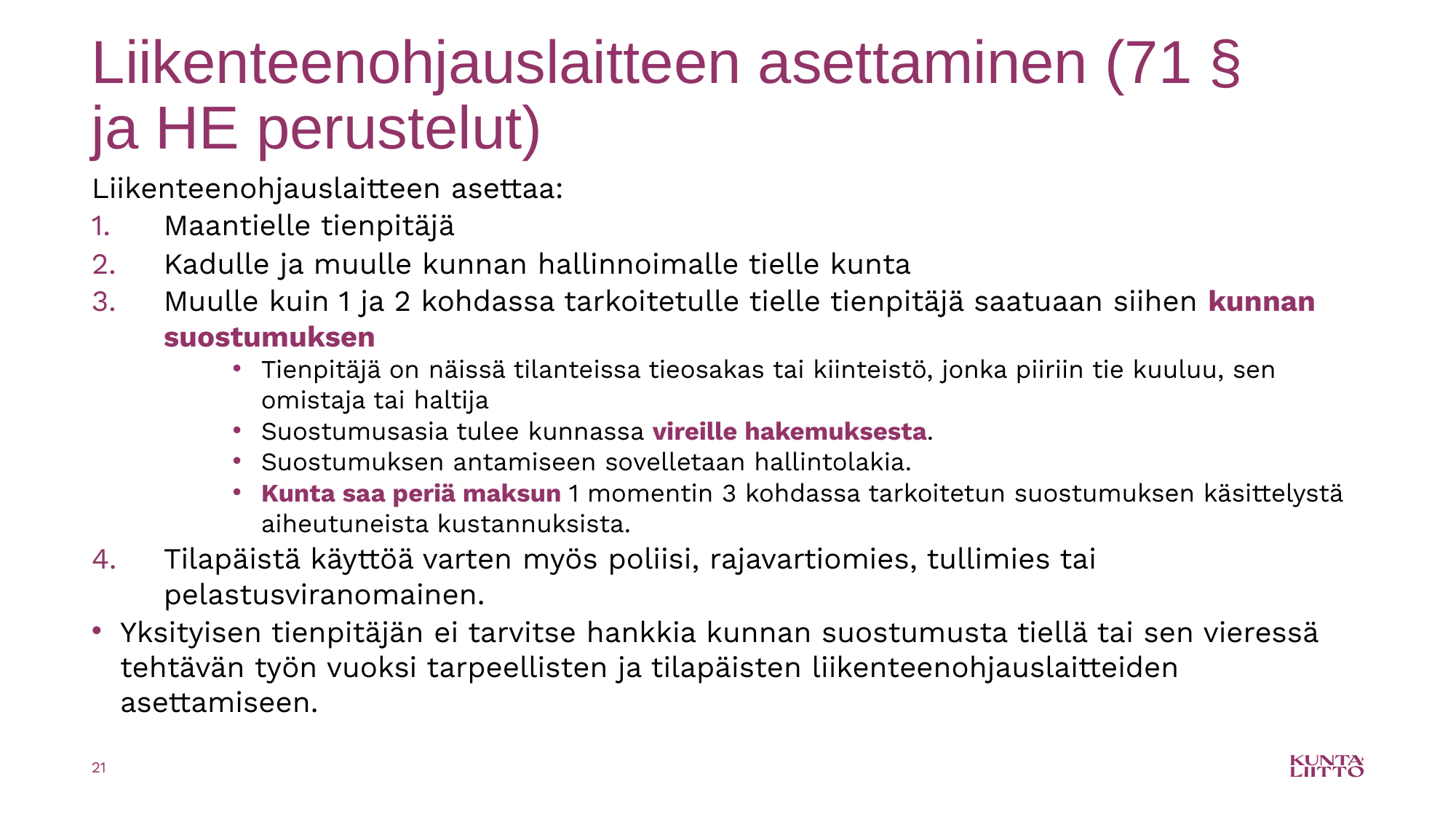

# Liikenteenohjauslaitteen asettaminen (71 § ja HE perustelut)
Liikenteenohjauslaitteen asettaa:
Maantielle tienpitäjä
Kadulle ja muulle kunnan hallinnoimalle tielle kunta
Muulle kuin 1 ja 2 kohdassa tarkoitetulle tielle tienpitäjä saatuaan siihen kunnan suostumuksen
Tienpitäjä on näissä tilanteissa tieosakas tai kiinteistö, jonka piiriin tie kuuluu, sen omistaja tai haltija
Suostumusasia tulee kunnassa vireille hakemuksesta.
Suostumuksen antamiseen sovelletaan hallintolakia.
Kunta saa periä maksun 1 momentin 3 kohdassa tarkoitetun suostumuksen käsittelystä aiheutuneista kustannuksista.
Tilapäistä käyttöä varten myös poliisi, rajavartiomies, tullimies tai pelastusviranomainen.
Yksityisen tienpitäjän ei tarvitse hankkia kunnan suostumusta tiellä tai sen vieressä tehtävän työn vuoksi tarpeellisten ja tilapäisten liikenteenohjauslaitteiden asettamiseen.
21